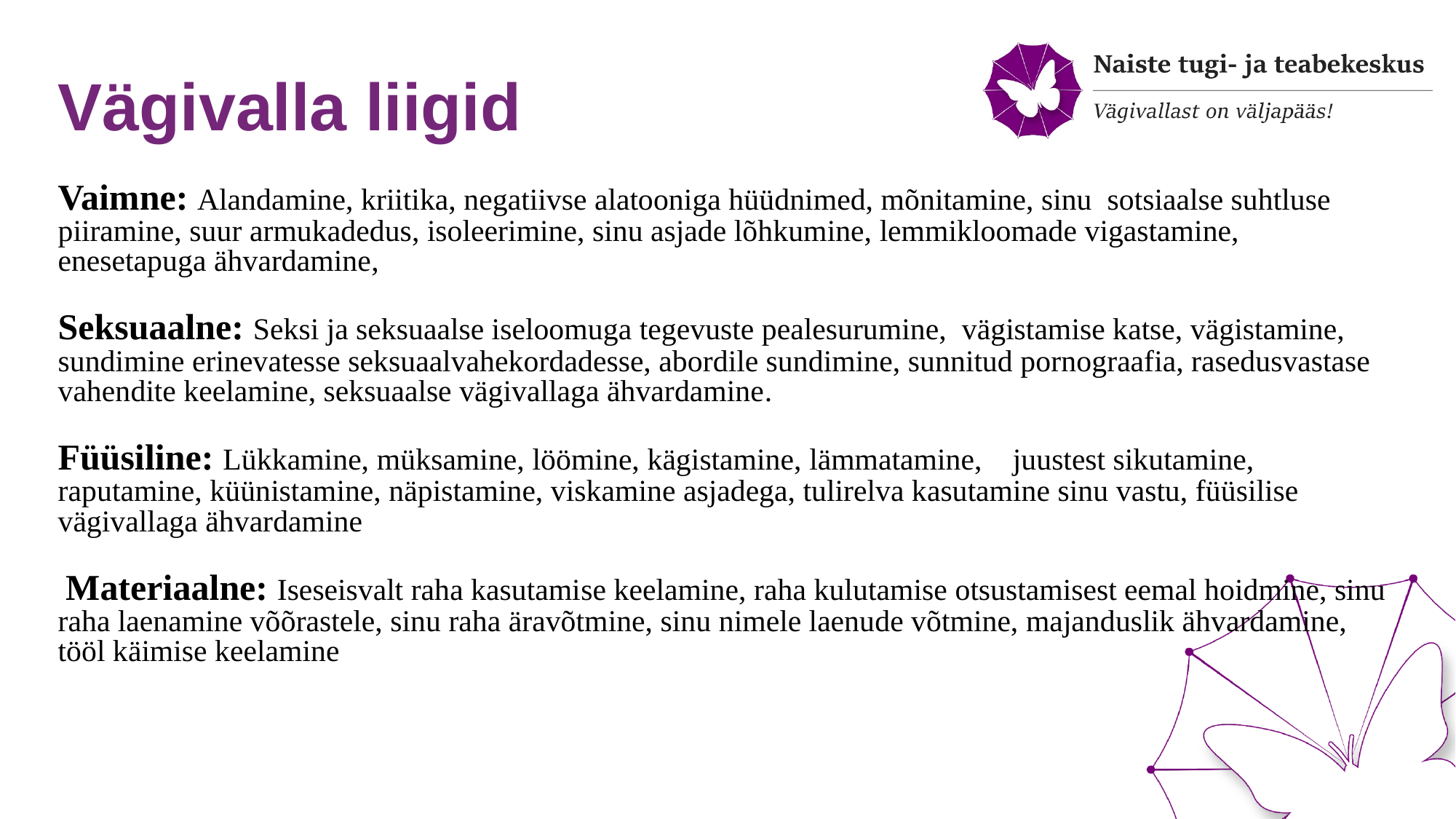

# Vägivalla liigid
Vaimne: Alandamine, kriitika, negatiivse alatooniga hüüdnimed, mõnitamine, sinu  sotsiaalse suhtluse piiramine, suur armukadedus, isoleerimine, sinu asjade lõhkumine, lemmikloomade vigastamine, enesetapuga ähvardamine,
Seksuaalne: Seksi ja seksuaalse iseloomuga tegevuste pealesurumine,  vägistamise katse, vägistamine, sundimine erinevatesse seksuaalvahekordadesse, abordile sundimine, sunnitud pornograafia, rasedusvastase vahendite keelamine, seksuaalse vägivallaga ähvardamine.
Füüsiline: Lükkamine, müksamine, löömine, kägistamine, lämmatamine,    juustest sikutamine, raputamine, küünistamine, näpistamine, viskamine asjadega, tulirelva kasutamine sinu vastu, füüsilise vägivallaga ähvardamine
 Materiaalne: Iseseisvalt raha kasutamise keelamine, raha kulutamise otsustamisest eemal hoidmine, sinu raha laenamine võõrastele, sinu raha äravõtmine, sinu nimele laenude võtmine, majanduslik ähvardamine, tööl käimise keelamine